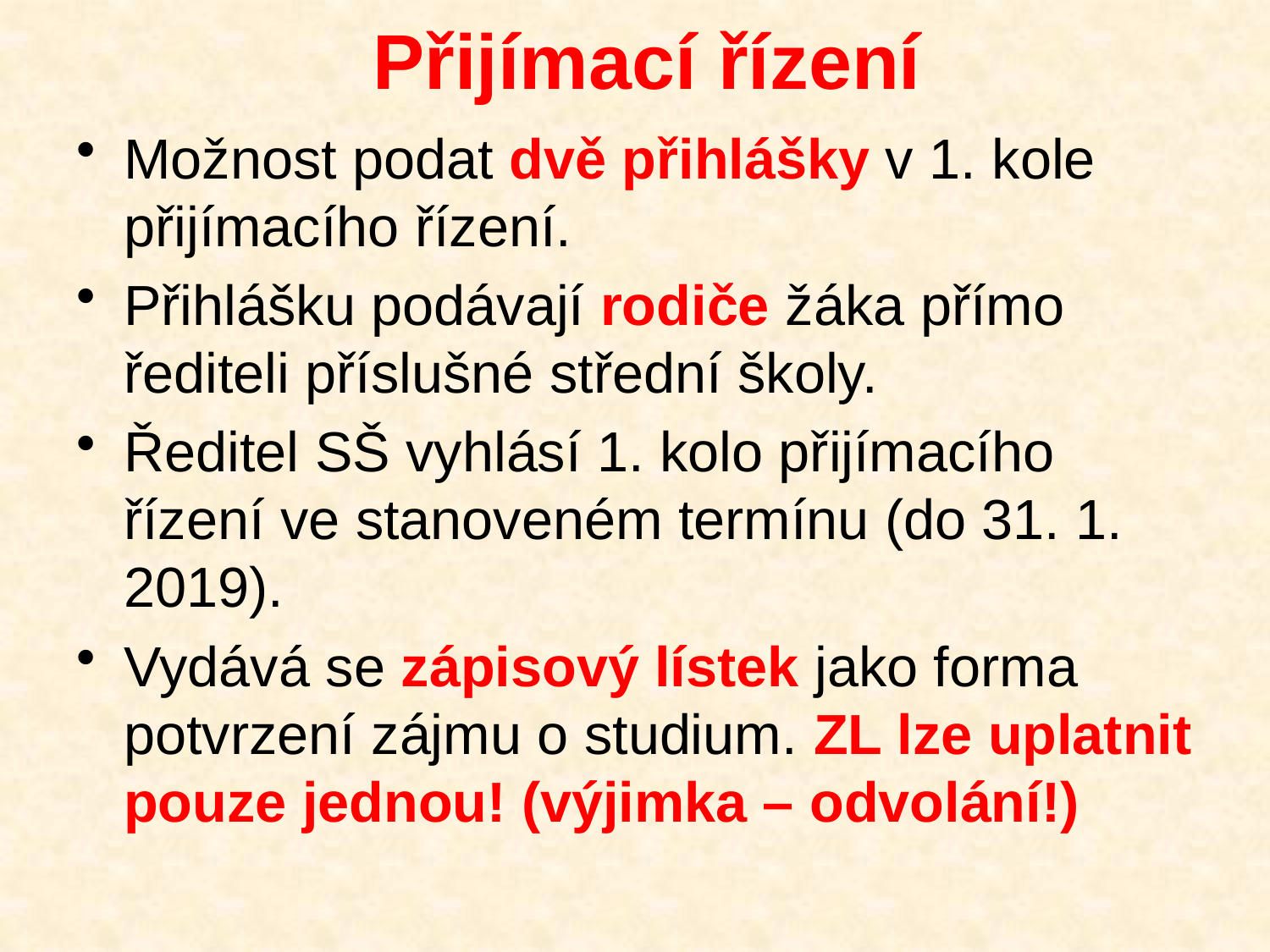

# Přijímací řízení
Možnost podat dvě přihlášky v 1. kole přijímacího řízení.
Přihlášku podávají rodiče žáka přímo řediteli příslušné střední školy.
Ředitel SŠ vyhlásí 1. kolo přijímacího řízení ve stanoveném termínu (do 31. 1. 2019).
Vydává se zápisový lístek jako forma potvrzení zájmu o studium. ZL lze uplatnit pouze jednou! (výjimka – odvolání!)